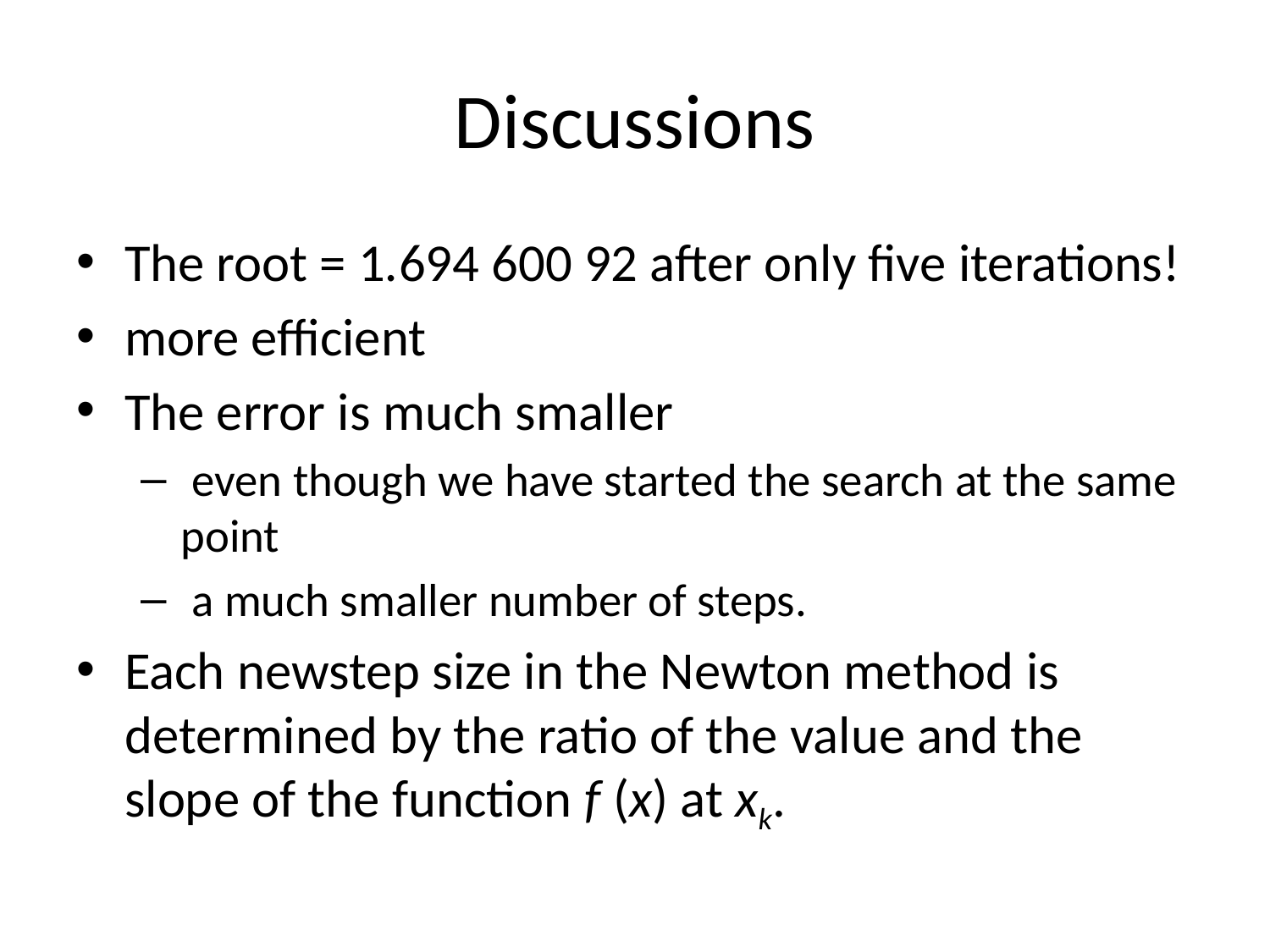

# Discussions
The root = 1.694 600 92 after only five iterations!
more efficient
The error is much smaller
 even though we have started the search at the same point
 a much smaller number of steps.
Each newstep size in the Newton method is determined by the ratio of the value and the slope of the function f (x) at xk.